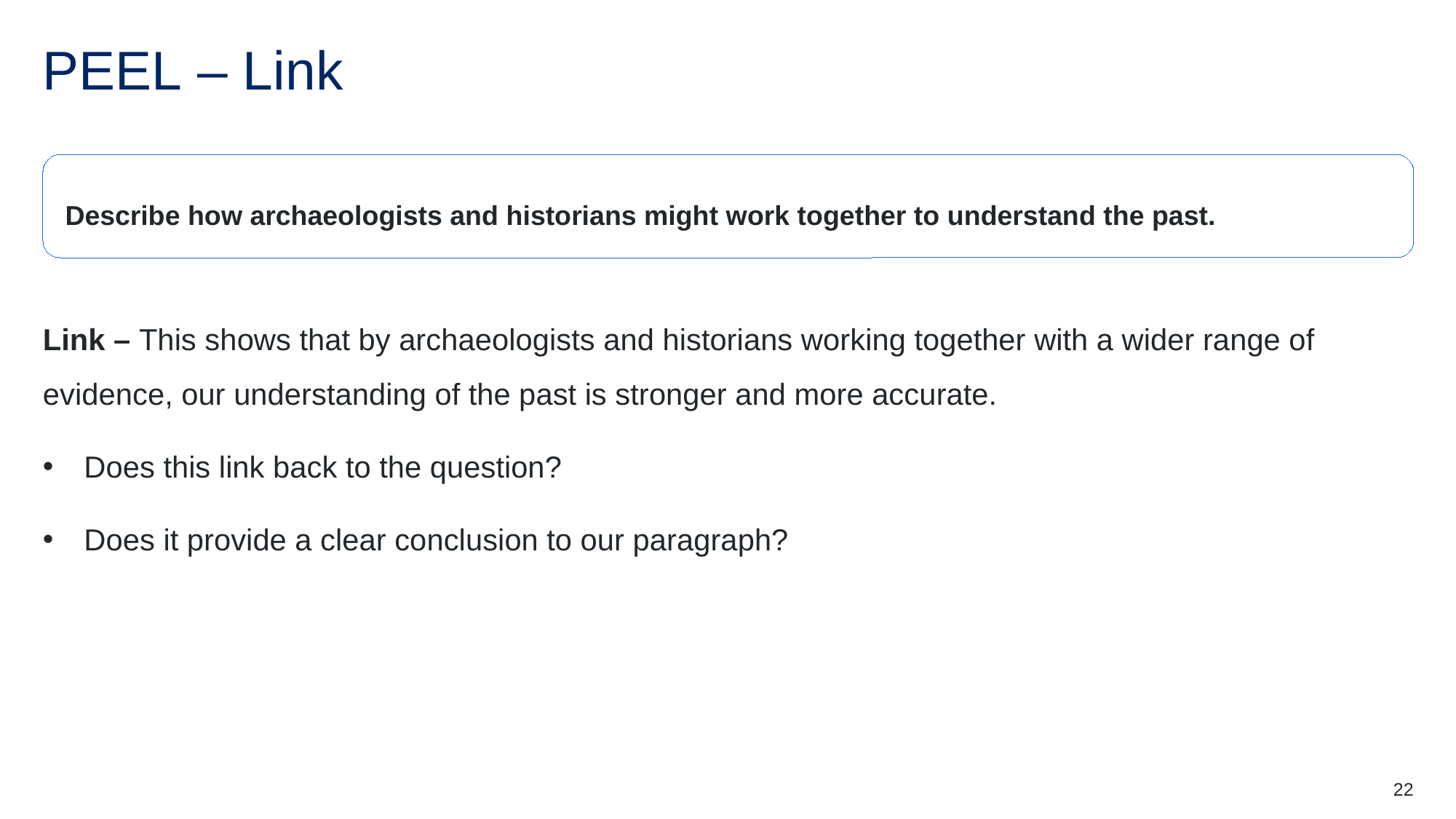

# PEEL – Link
Describe how archaeologists and historians might work together to understand the past.
Link – This shows that by archaeologists and historians working together with a wider range of evidence, our understanding of the past is stronger and more accurate.
Does this link back to the question?
Does it provide a clear conclusion to our paragraph?
22